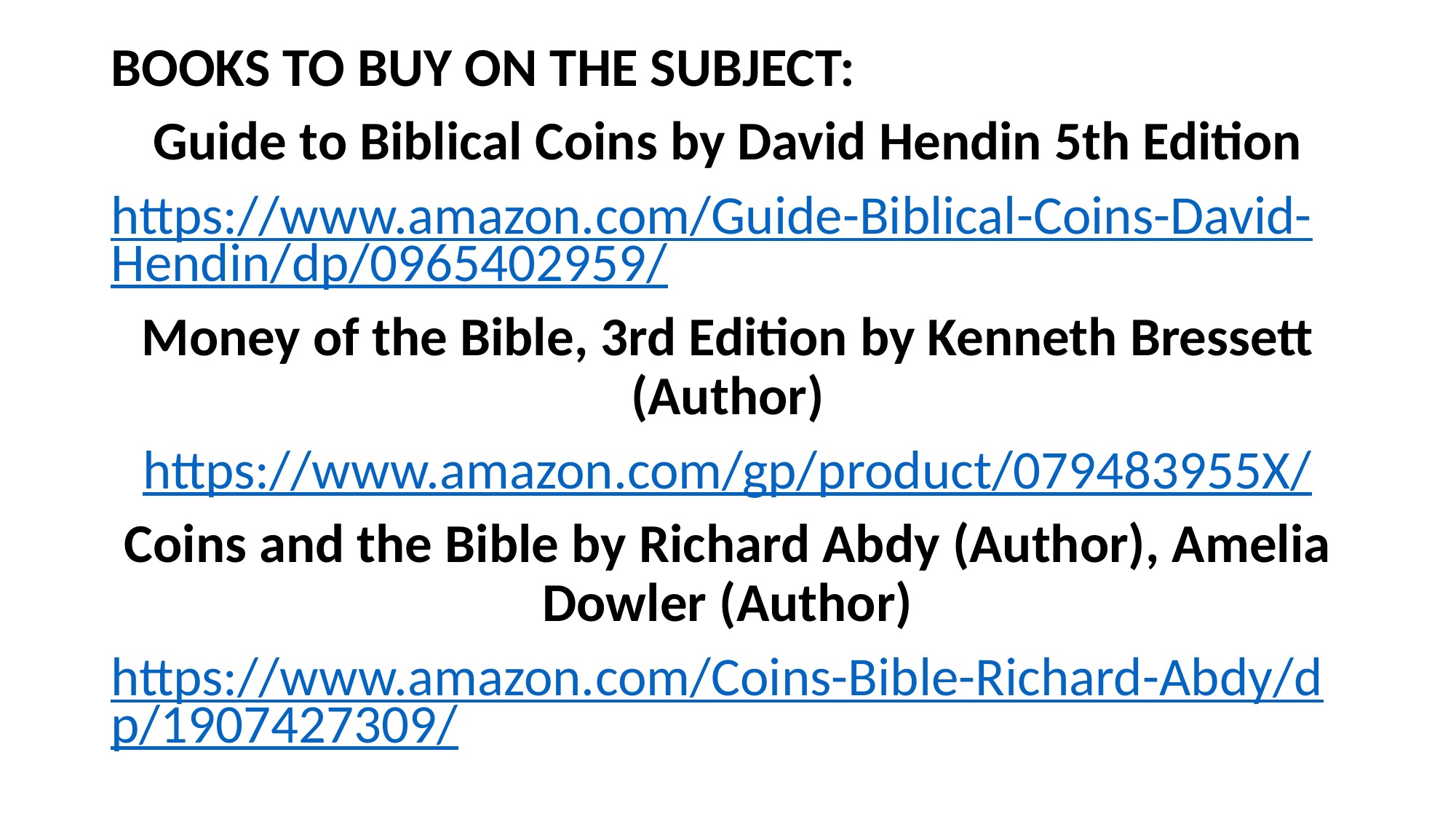

BOOKS TO BUY ON THE SUBJECT:
Guide to Biblical Coins by David Hendin 5th Edition
https://www.amazon.com/Guide-Biblical-Coins-David-Hendin/dp/0965402959/
Money of the Bible, 3rd Edition by Kenneth Bressett (Author)
https://www.amazon.com/gp/product/079483955X/
Coins and the Bible by Richard Abdy (Author), Amelia Dowler (Author)
https://www.amazon.com/Coins-Bible-Richard-Abdy/dp/1907427309/